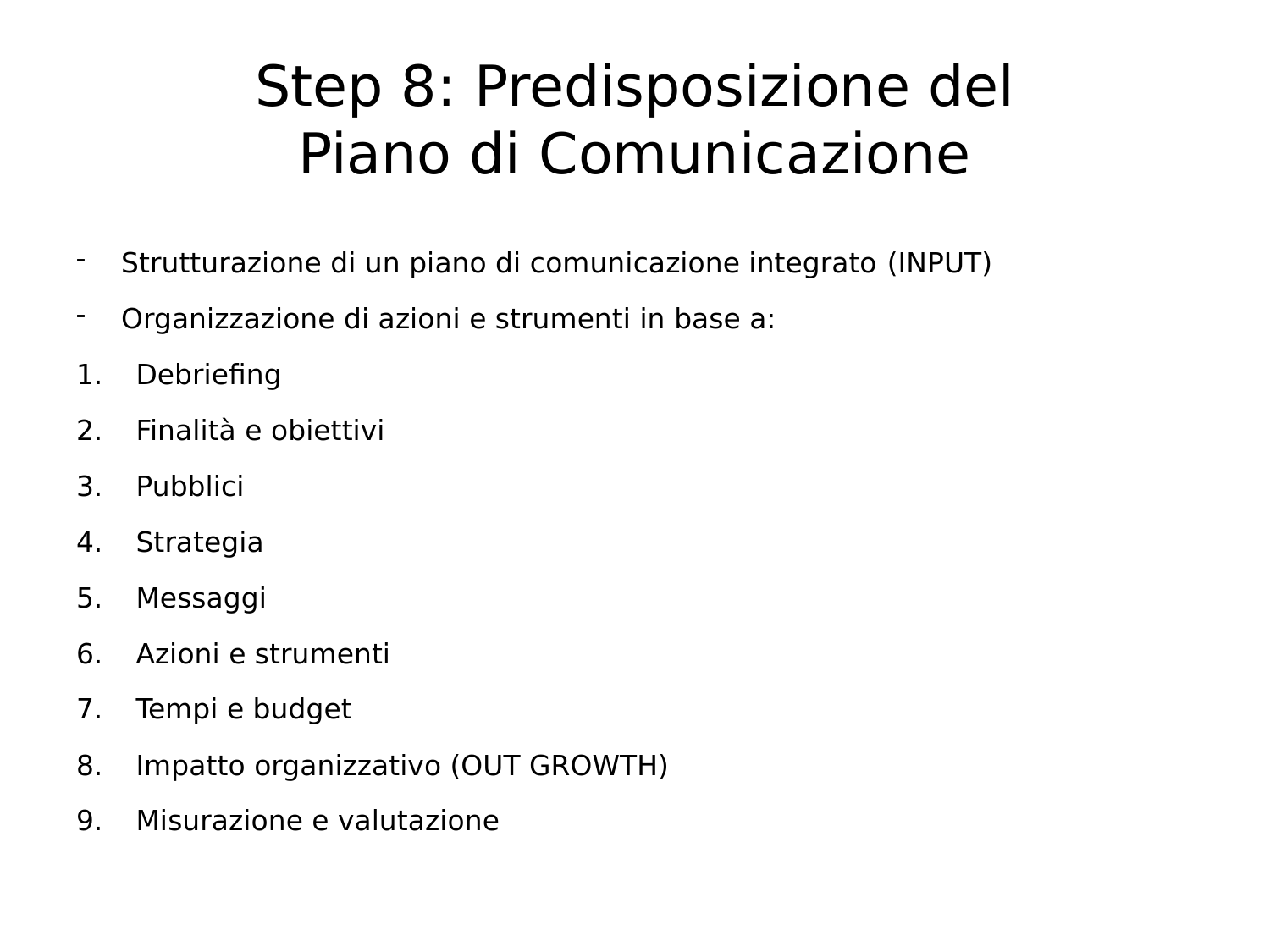

# Step 8: Predisposizione del Piano di Comunicazione
Strutturazione di un piano di comunicazione integrato (INPUT)
Organizzazione di azioni e strumenti in base a:
Debriefing
Finalità e obiettivi
Pubblici
Strategia
Messaggi
Azioni e strumenti
Tempi e budget
Impatto organizzativo (OUT GROWTH)
Misurazione e valutazione